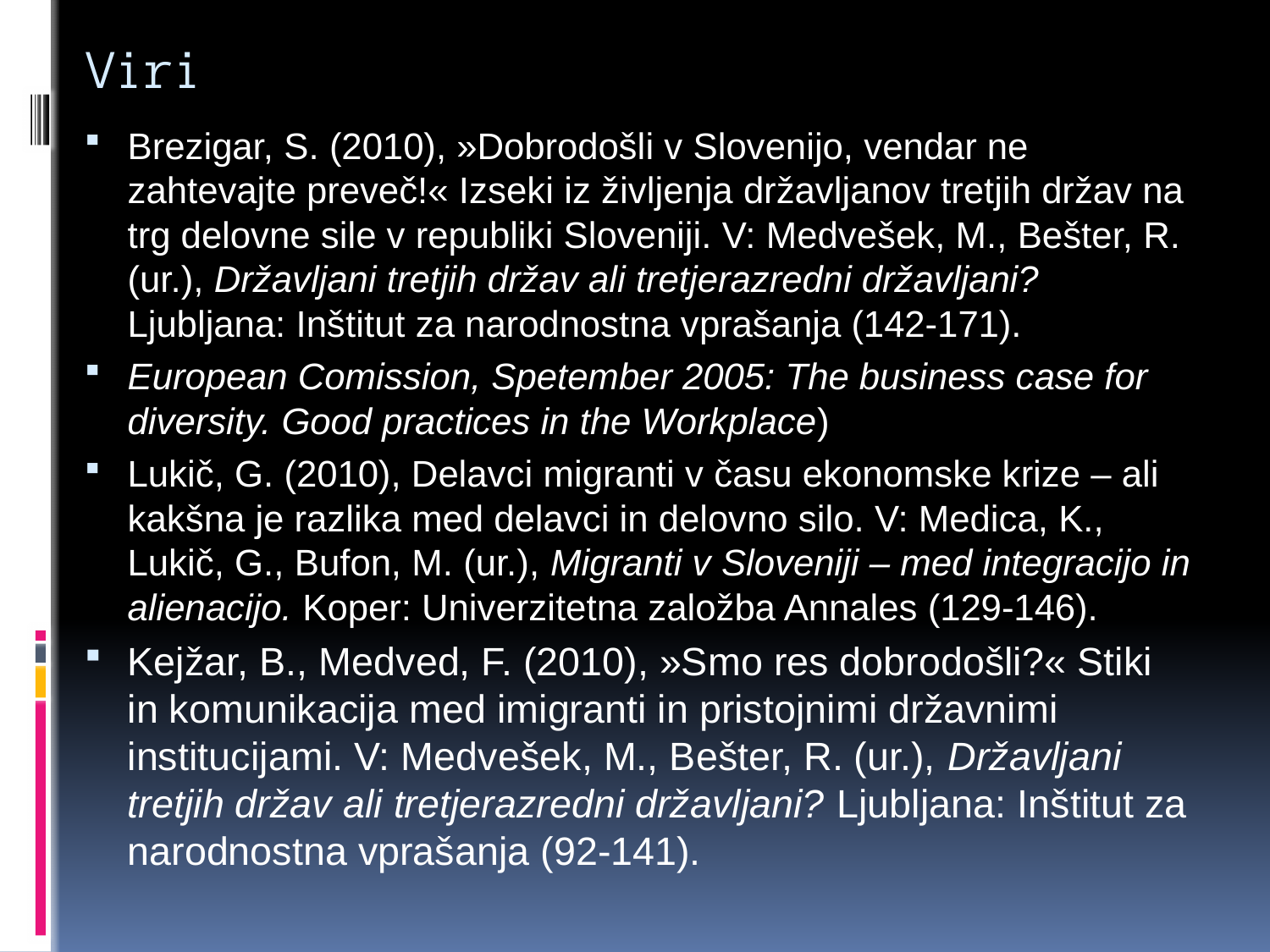

# Viri
Brezigar, S. (2010), »Dobrodošli v Slovenijo, vendar ne zahtevajte preveč!« Izseki iz življenja državljanov tretjih držav na trg delovne sile v republiki Sloveniji. V: Medvešek, M., Bešter, R. (ur.), Državljani tretjih držav ali tretjerazredni državljani? Ljubljana: Inštitut za narodnostna vprašanja (142-171).
European Comission, Spetember 2005: The business case for diversity. Good practices in the Workplace)
Lukič, G. (2010), Delavci migranti v času ekonomske krize – ali kakšna je razlika med delavci in delovno silo. V: Medica, K., Lukič, G., Bufon, M. (ur.), Migranti v Sloveniji – med integracijo in alienacijo. Koper: Univerzitetna založba Annales (129-146).
Kejžar, B., Medved, F. (2010), »Smo res dobrodošli?« Stiki in komunikacija med imigranti in pristojnimi državnimi institucijami. V: Medvešek, M., Bešter, R. (ur.), Državljani tretjih držav ali tretjerazredni državljani? Ljubljana: Inštitut za narodnostna vprašanja (92-141).